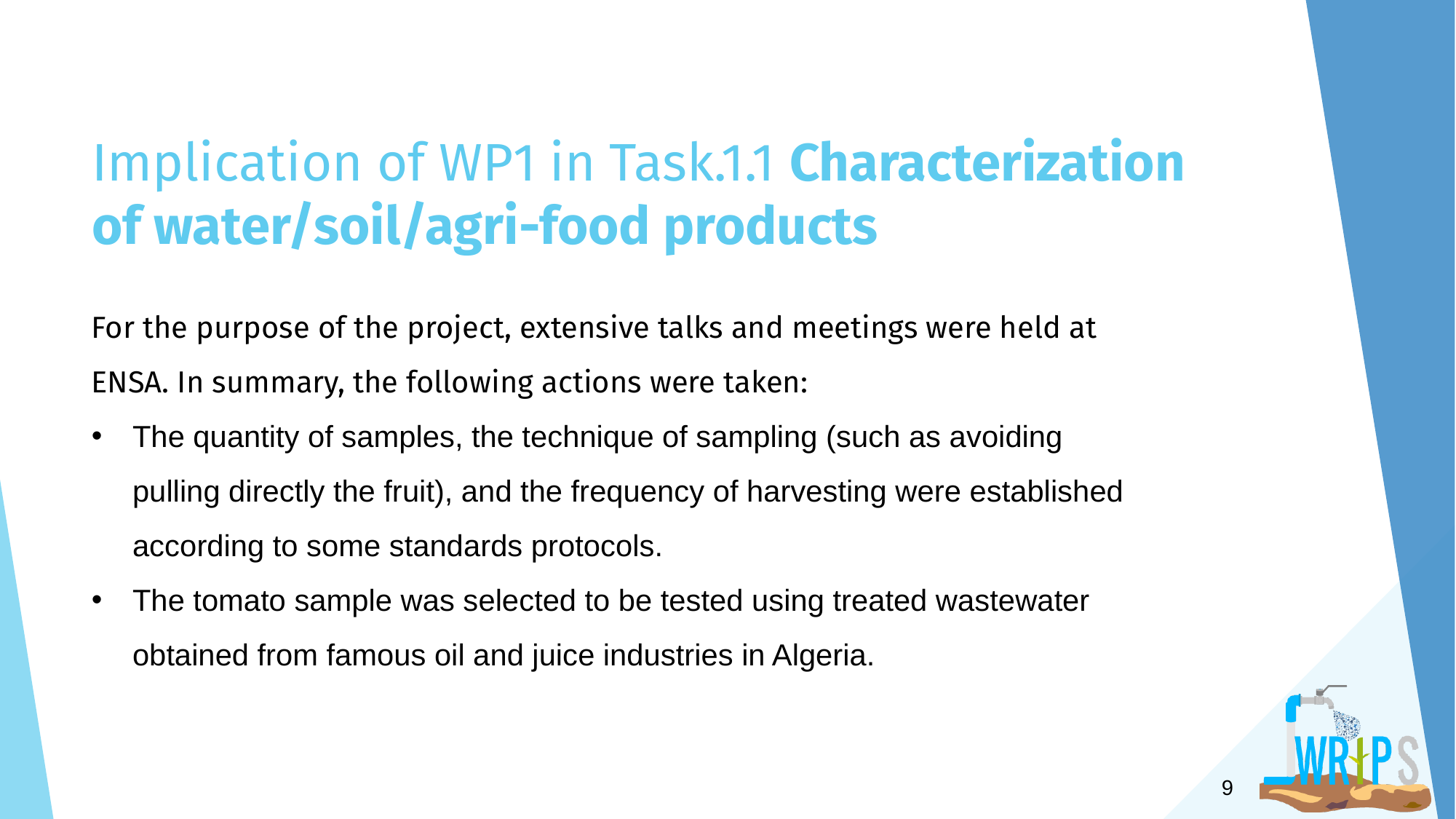

# Implication of WP1 in Task.1.1 Characterization of water/soil/agri-food products
For the purpose of the project, extensive talks and meetings were held at ENSA. In summary, the following actions were taken:
The quantity of samples, the technique of sampling (such as avoiding pulling directly the fruit), and the frequency of harvesting were established according to some standards protocols.
The tomato sample was selected to be tested using treated wastewater obtained from famous oil and juice industries in Algeria.
9